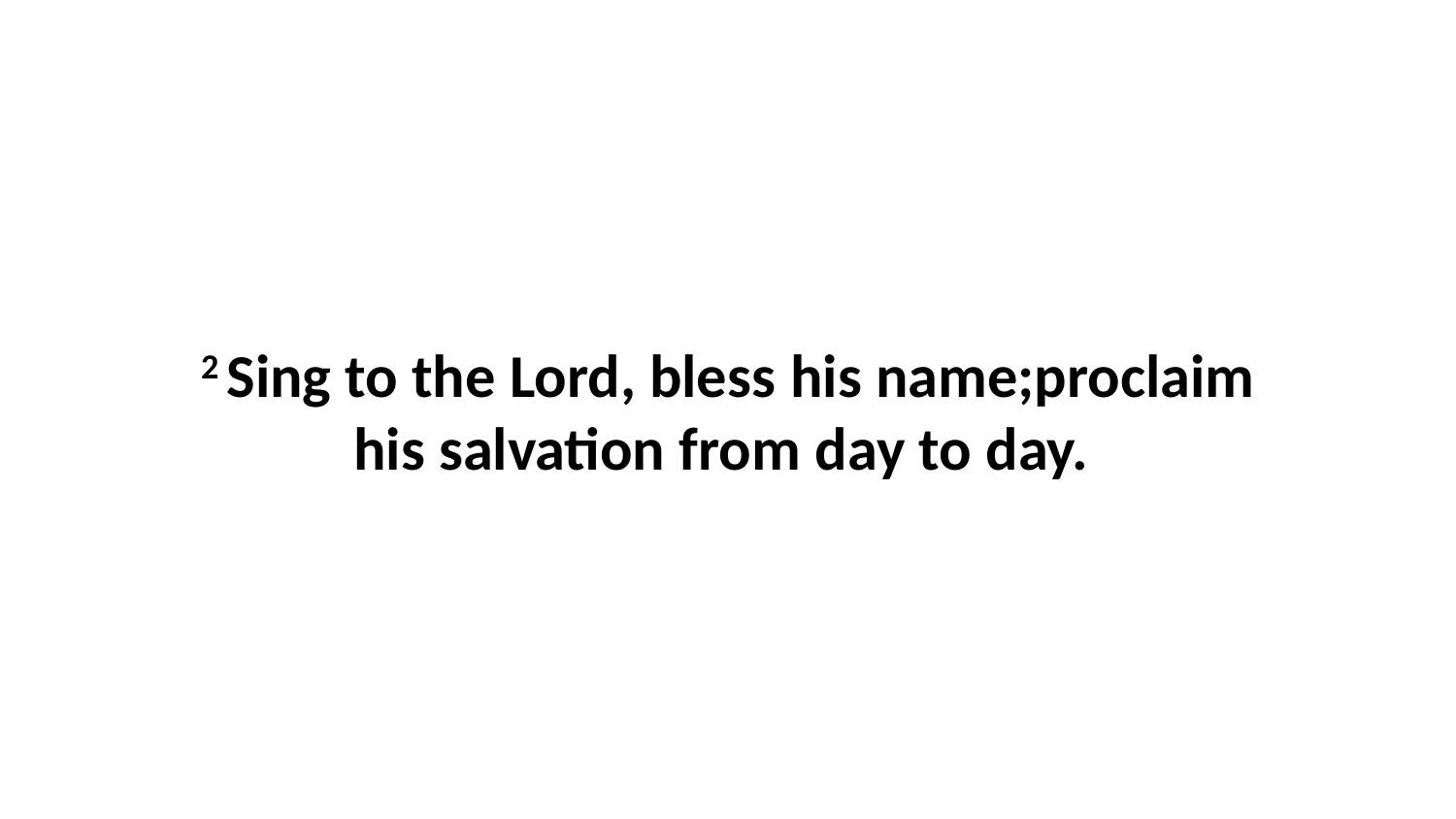

2 Sing to the Lord, bless his name;proclaim his salvation from day to day.